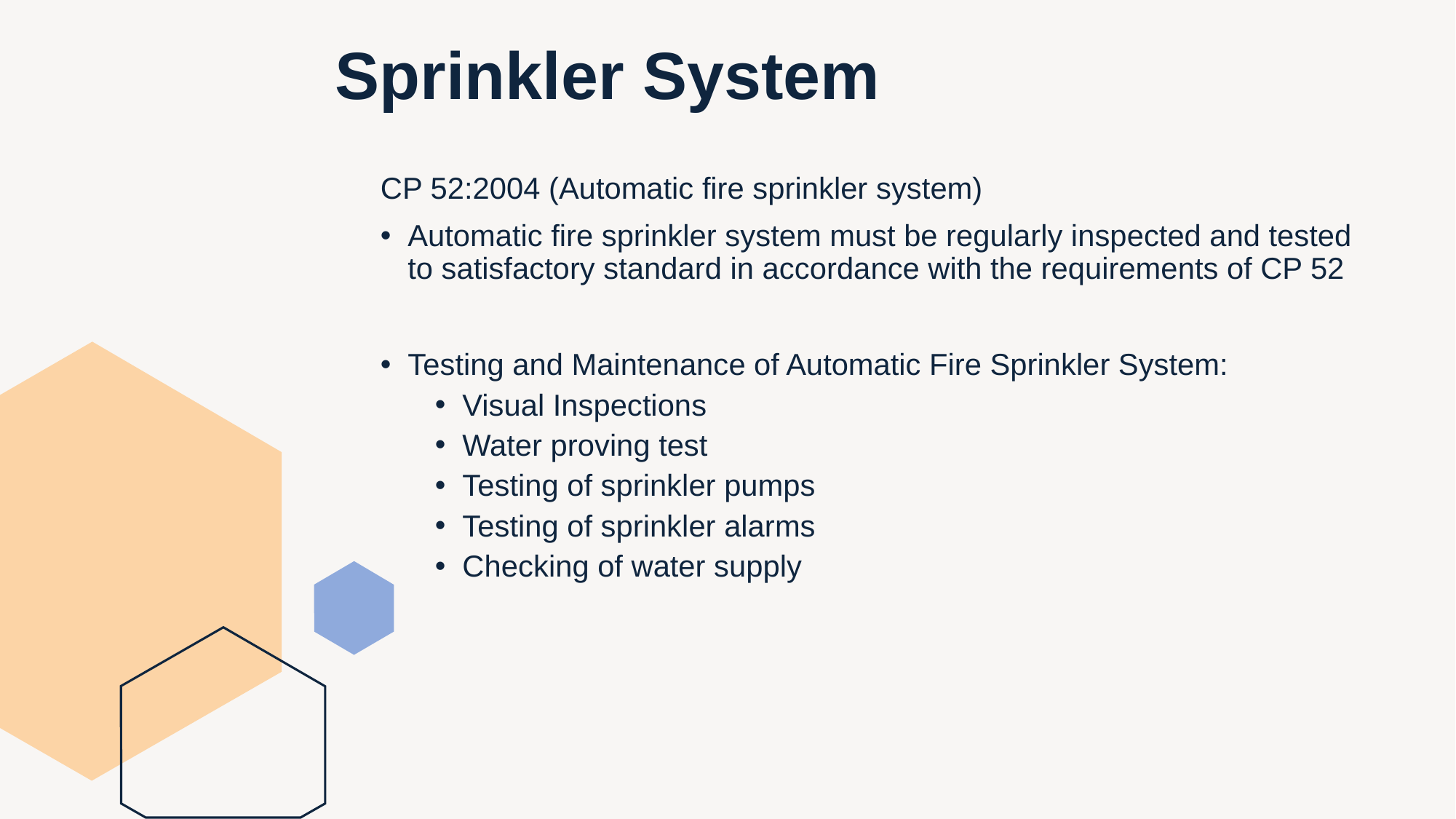

# Sprinkler System
CP 52:2004 (Automatic fire sprinkler system)
Automatic fire sprinkler system must be regularly inspected and tested to satisfactory standard in accordance with the requirements of CP 52

Testing and Maintenance of Automatic Fire Sprinkler System:
Visual Inspections
Water proving test
Testing of sprinkler pumps
Testing of sprinkler alarms
Checking of water supply